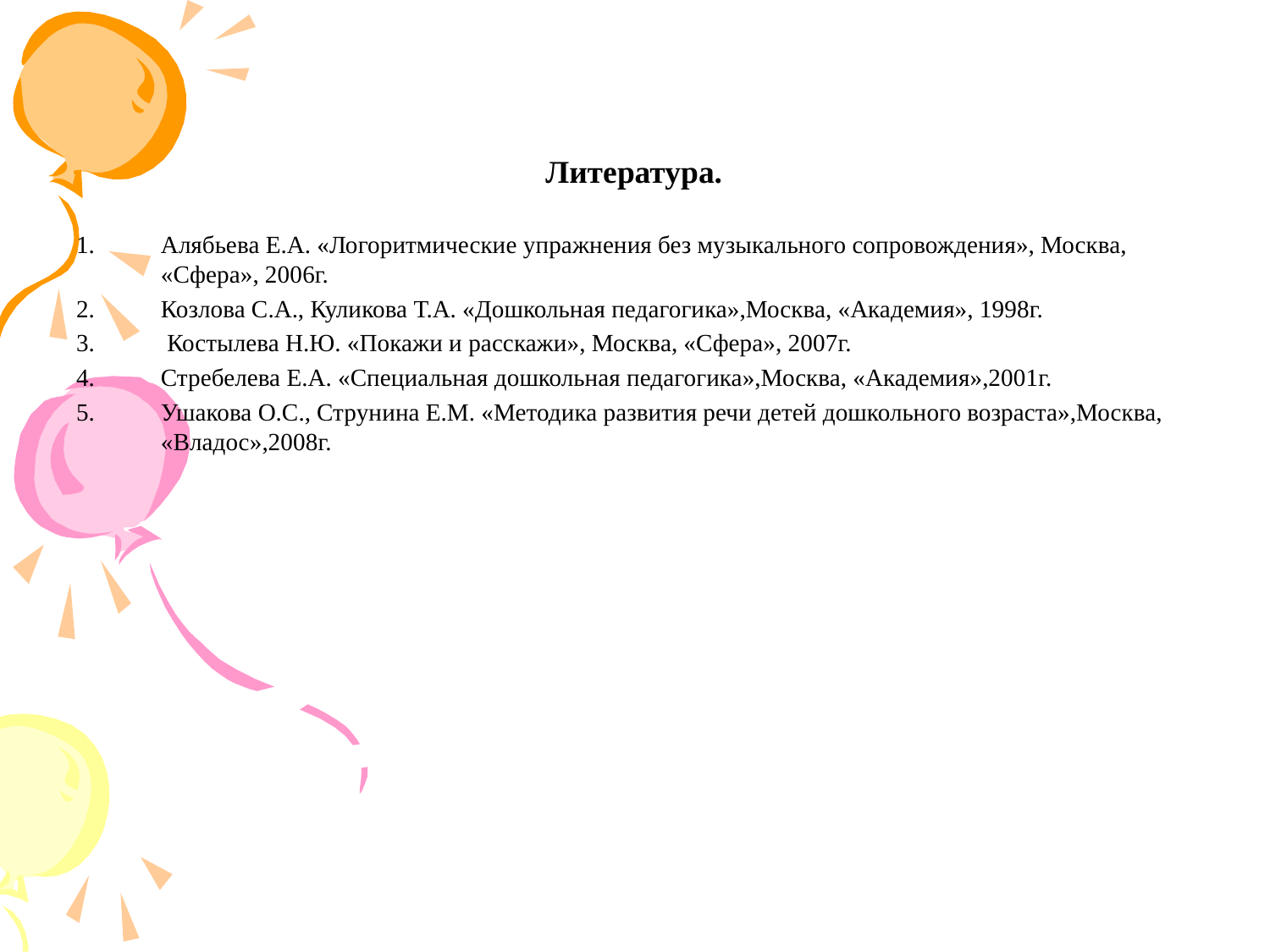

# Литература.
Алябьева Е.А. «Логоритмические упражнения без музыкального сопровождения», Москва, «Сфера», 2006г.
Козлова С.А., Куликова Т.А. «Дошкольная педагогика»,Москва, «Академия», 1998г.
 Костылева Н.Ю. «Покажи и расскажи», Москва, «Сфера», 2007г.
Стребелева Е.А. «Специальная дошкольная педагогика»,Москва, «Академия»,2001г.
Ушакова О.С., Струнина Е.М. «Методика развития речи детей дошкольного возраста»,Москва, «Владос»,2008г.